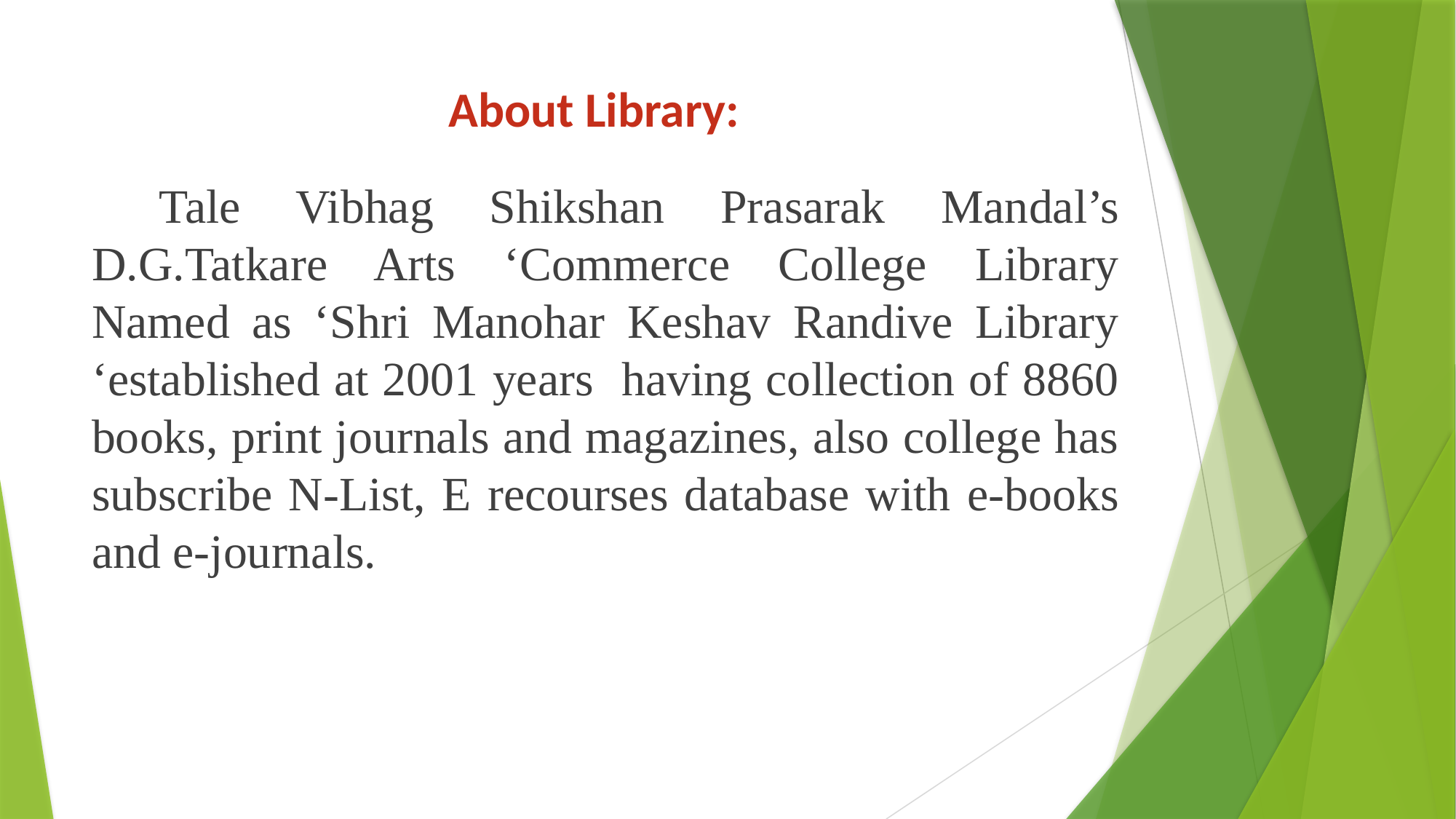

# About Library:
			Tale Vibhag Shikshan Prasarak Mandal’s D.G.Tatkare Arts ‘Commerce College Library Named as ‘Shri Manohar Keshav Randive Library ‘established at 2001 years  having collection of 8860 books, print journals and magazines, also college has subscribe N-List, E recourses database with e-books and e-journals.